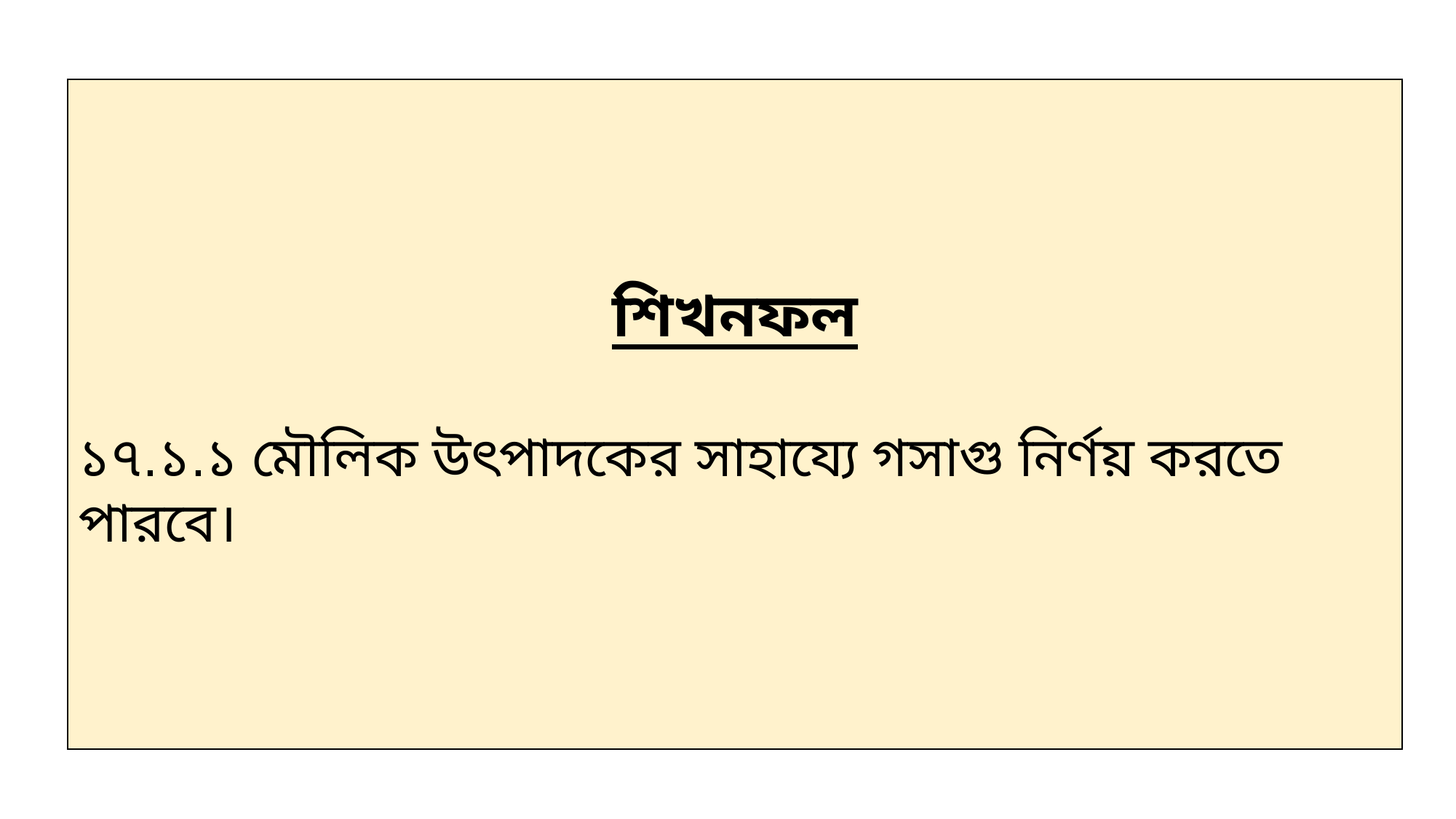

শিখনফল

১৭.১.১ মৌলিক উৎপাদকের সাহায্যে গসাগু নির্ণয় করতে পারবে।